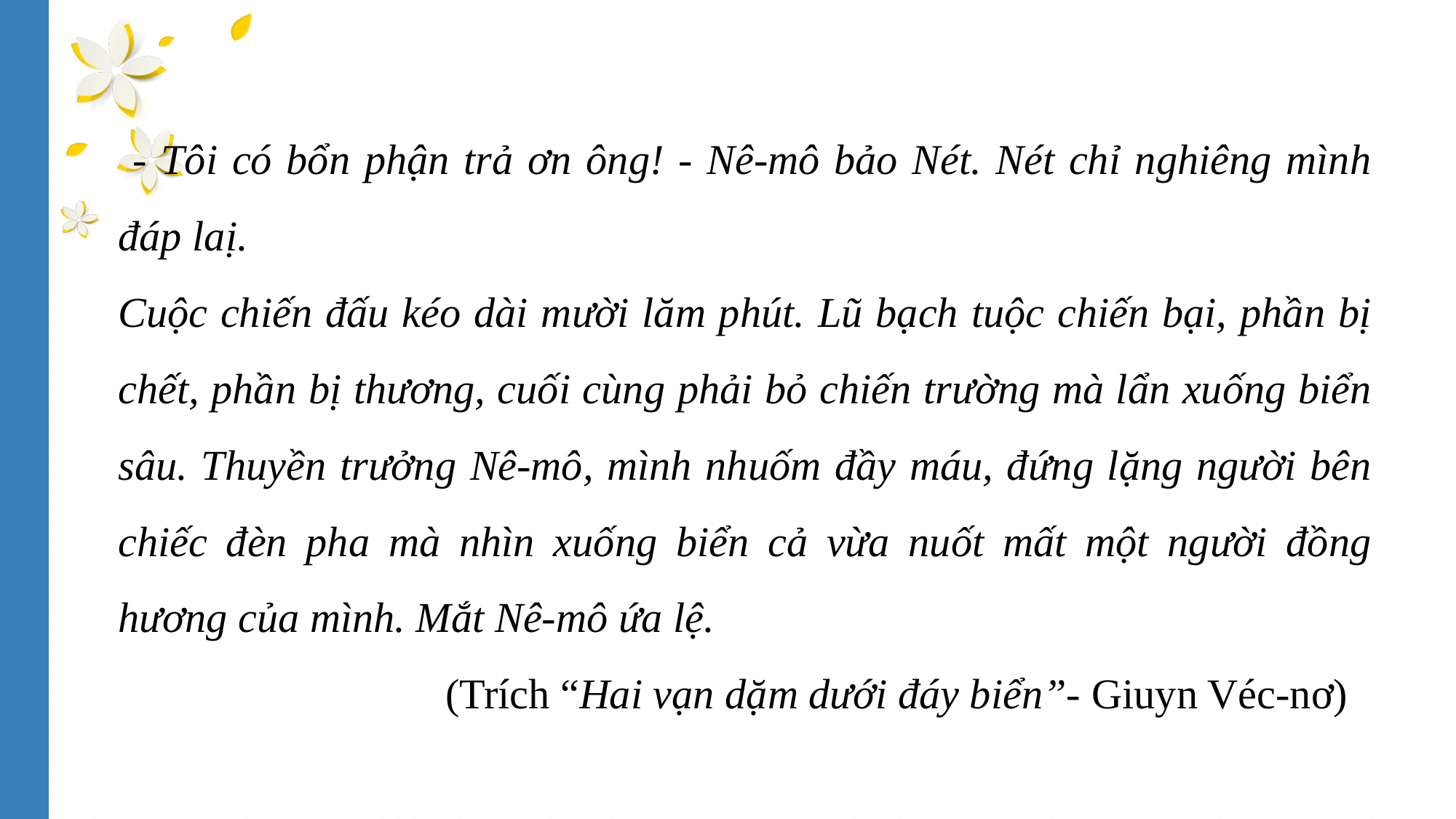

- Tôi có bổn phận trả ơn ông! - Nê-mô bảo Nét. Nét chỉ nghiêng mình đáp laị.
Cuộc chiến đấu kéo dài mười lăm phút. Lũ bạch tuộc chiến bại, phần bị chết, phần bị thương, cuối cùng phải bỏ chiến trường mà lẩn xuống biển sâu. Thuyền trưởng Nê-mô, mình nhuốm đầy máu, đứng lặng người bên chiếc đèn pha mà nhìn xuống biển cả vừa nuốt mất một người đồng hương của mình. Mắt Nê-mô ứa lệ.
                               (Trích “Hai vạn dặm dưới đáy biển”- Giuyn Véc-nơ)